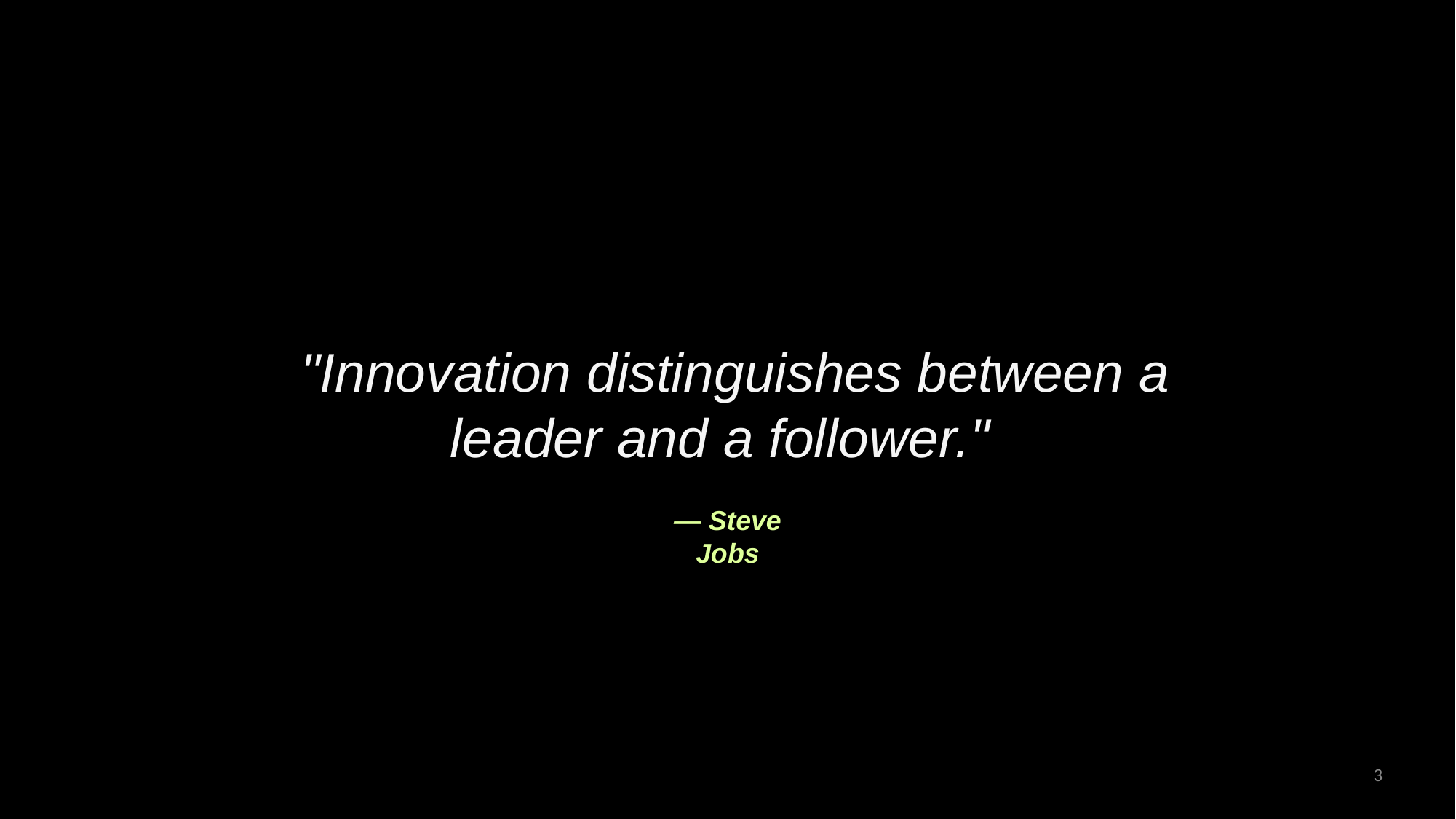

"Innovation distinguishes between a leader and a follower."
— Steve Jobs
3